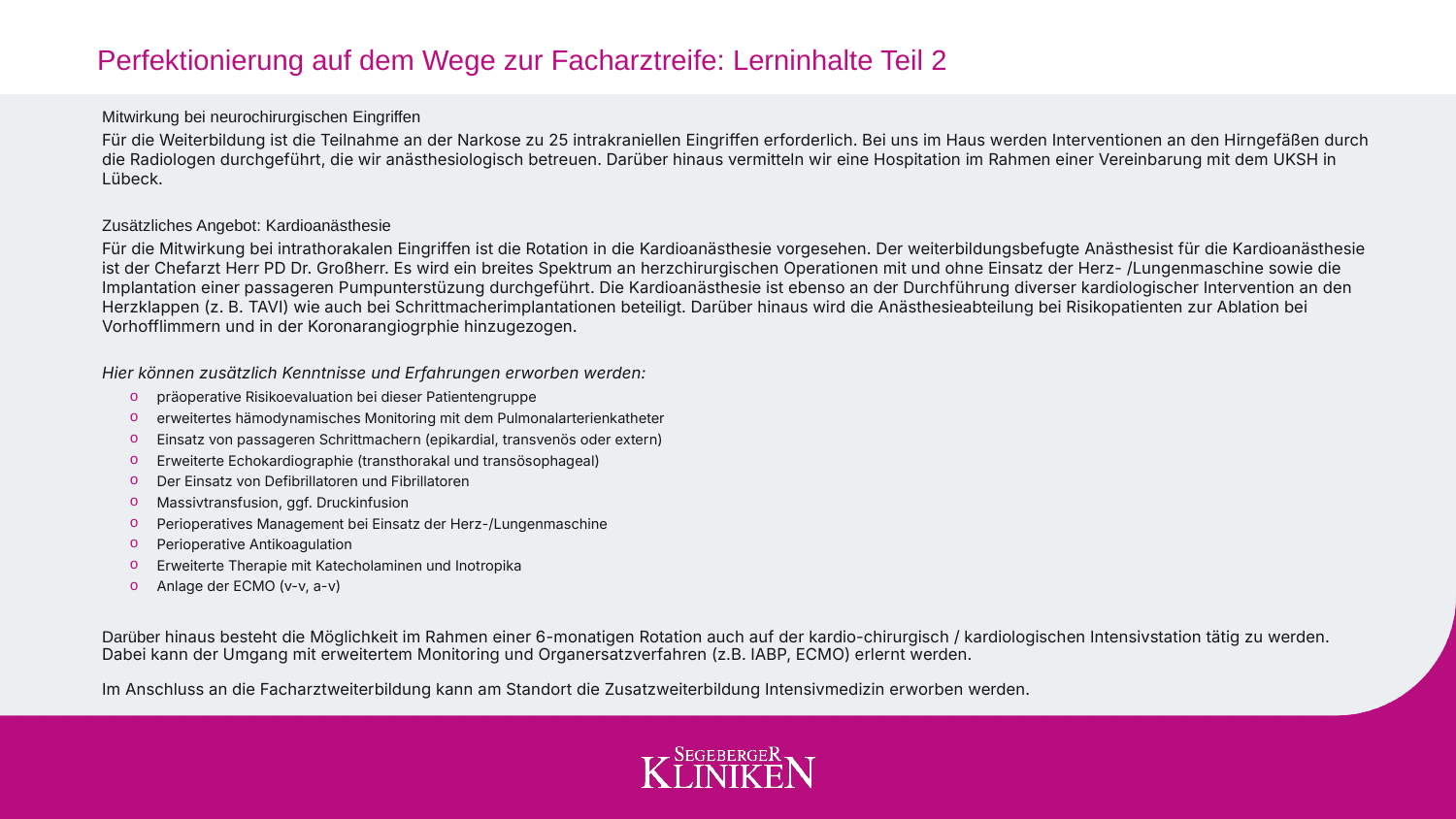

# Perfektionierung auf dem Wege zur Facharztreife: Lerninhalte Teil 2
Mitwirkung bei neurochirurgischen Eingriffen
Für die Weiterbildung ist die Teilnahme an der Narkose zu 25 intrakraniellen Eingriffen erforderlich. Bei uns im Haus werden Interventionen an den Hirngefäßen durch die Radiologen durchgeführt, die wir anästhesiologisch betreuen. Darüber hinaus vermitteln wir eine Hospitation im Rahmen einer Vereinbarung mit dem UKSH in Lübeck.

Zusätzliches Angebot: Kardioanästhesie
Für die Mitwirkung bei intrathorakalen Eingriffen ist die Rotation in die Kardioanästhesie vorgesehen. Der weiterbildungsbefugte Anästhesist für die Kardioanästhesie ist der Chefarzt Herr PD Dr. Großherr. Es wird ein breites Spektrum an herzchirurgischen Operationen mit und ohne Einsatz der Herz- /Lungenmaschine sowie die Implantation einer passageren Pumpunterstüzung durchgeführt. Die Kardioanästhesie ist ebenso an der Durchführung diverser kardiologischer Intervention an den Herzklappen (z. B. TAVI) wie auch bei Schrittmacherimplantationen beteiligt. Darüber hinaus wird die Anästhesieabteilung bei Risikopatienten zur Ablation bei Vorhofflimmern und in der Koronarangiogrphie hinzugezogen.

Hier können zusätzlich Kenntnisse und Erfahrungen erworben werden:
präoperative Risikoevaluation bei dieser Patientengruppe
erweitertes hämodynamisches Monitoring mit dem Pulmonalarterienkatheter
Einsatz von passageren Schrittmachern (epikardial, transvenös oder extern)
Erweiterte Echokardiographie (transthorakal und transösophageal)
Der Einsatz von Defibrillatoren und Fibrillatoren
Massivtransfusion, ggf. Druckinfusion
Perioperatives Management bei Einsatz der Herz-/Lungenmaschine
Perioperative Antikoagulation
Erweiterte Therapie mit Katecholaminen und Inotropika
Anlage der ECMO (v-v, a-v)
Darüber hinaus besteht die Möglichkeit im Rahmen einer 6-monatigen Rotation auch auf der kardio-chirurgisch / kardiologischen Intensivstation tätig zu werden. Dabei kann der Umgang mit erweitertem Monitoring und Organersatzverfahren (z.B. IABP, ECMO) erlernt werden.
Im Anschluss an die Facharztweiterbildung kann am Standort die Zusatzweiterbildung Intensivmedizin erworben werden.